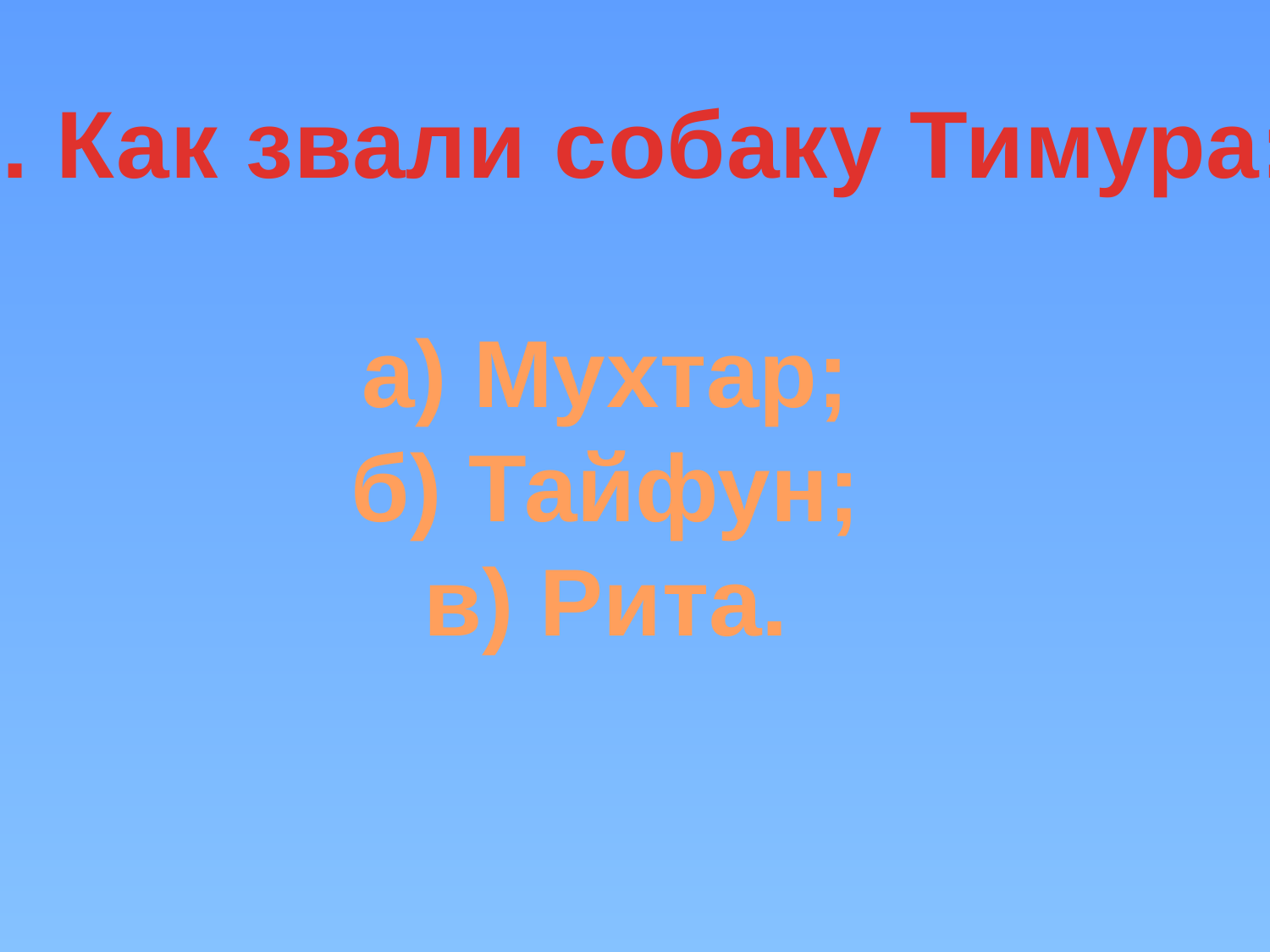

3. Как звали собаку Тимура:
а) Мухтар;
б) Тайфун;
в) Рита.